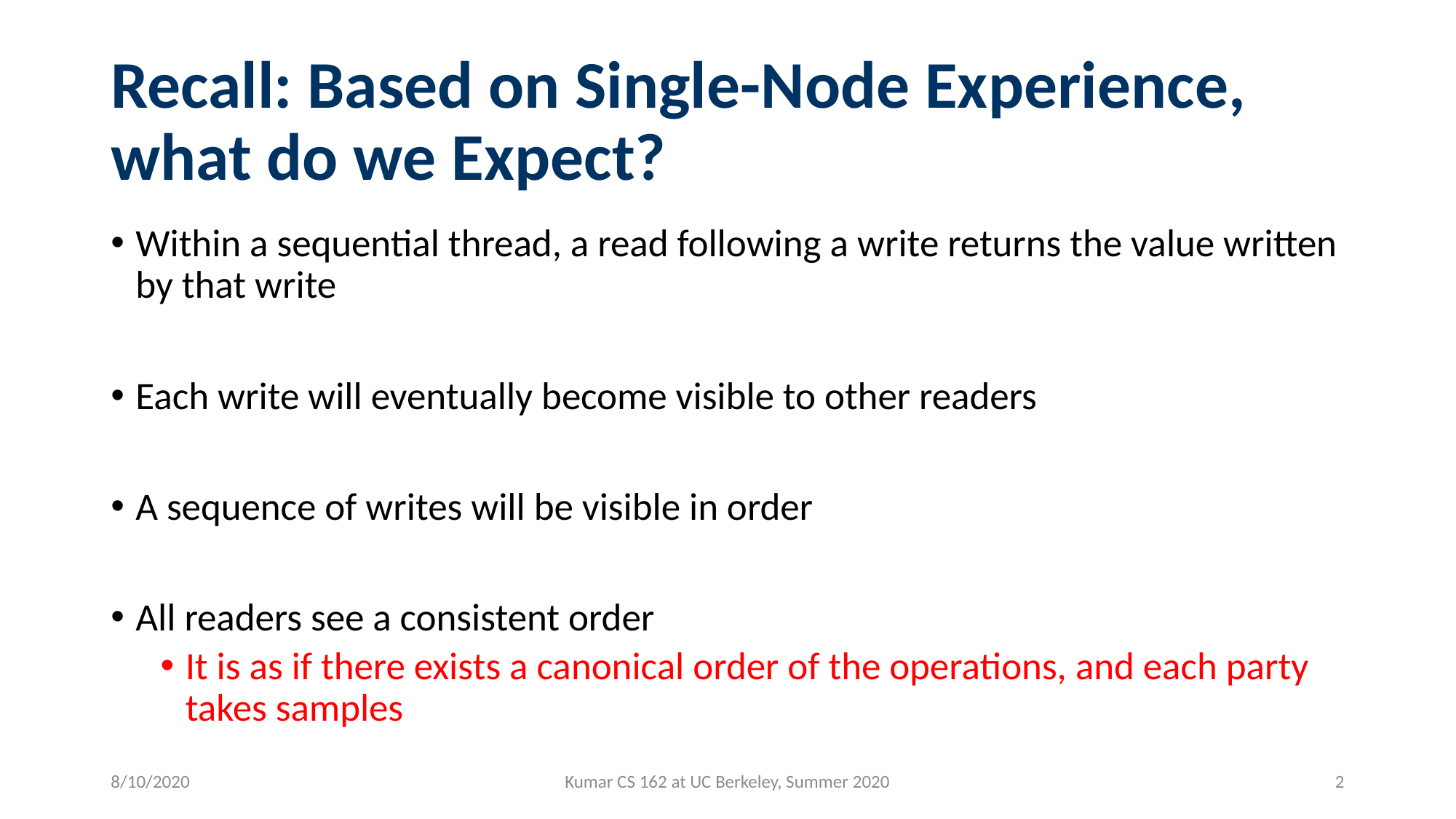

# Recall: Based on Single-Node Experience, what do we Expect?
Within a sequential thread, a read following a write returns the value written by that write

Each write will eventually become visible to other readers

A sequence of writes will be visible in order

All readers see a consistent order
It is as if there exists a canonical order of the operations, and each party takes samples
8/10/2020
Kumar CS 162 at UC Berkeley, Summer 2020
2